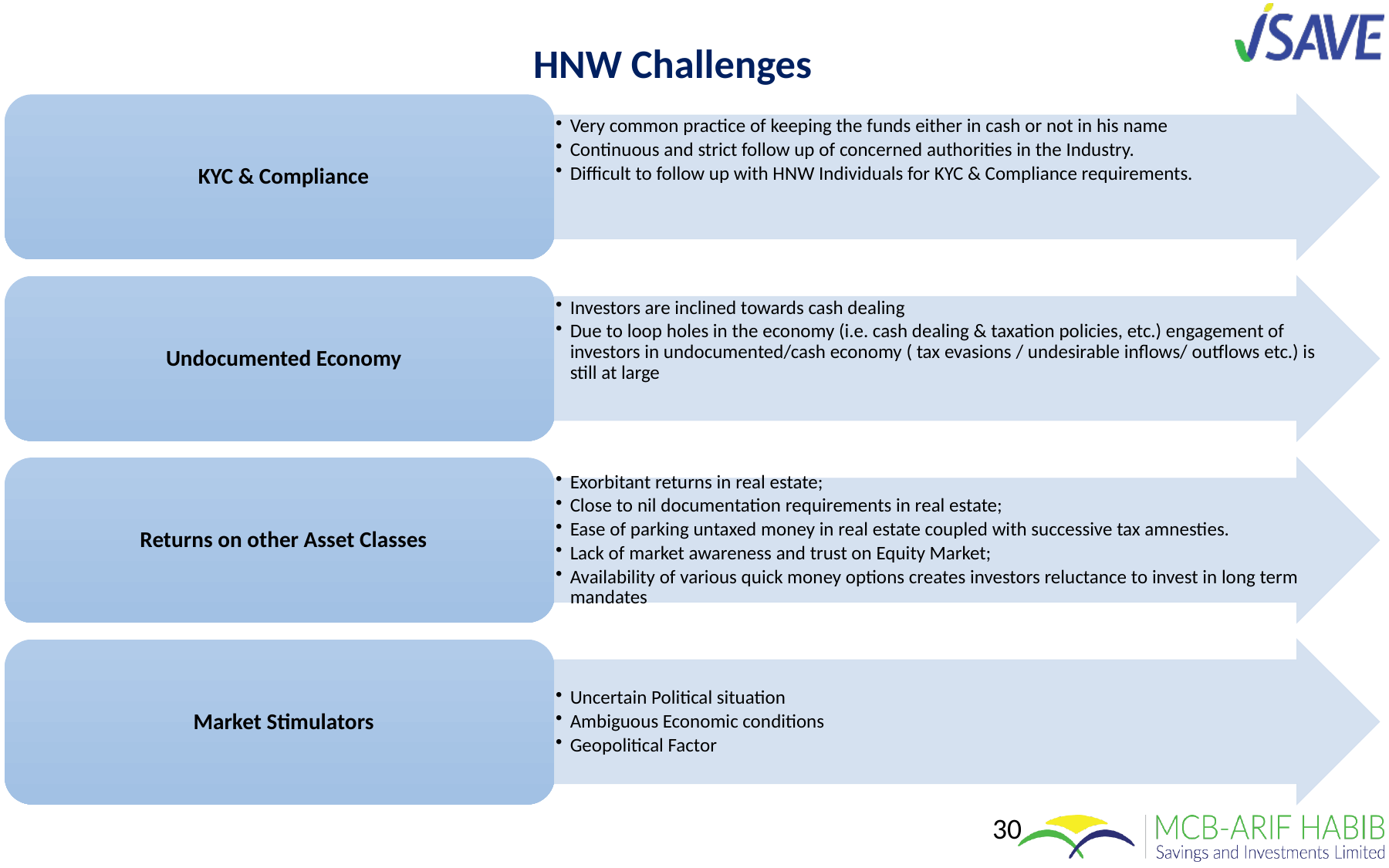

# HNW Challenges
Very common practice of keeping the funds either in cash or not in his name
Continuous and strict follow up of concerned authorities in the Industry.
Difficult to follow up with HNW Individuals for KYC & Compliance requirements.
KYC & Compliance
Investors are inclined towards cash dealing
Due to loop holes in the economy (i.e. cash dealing & taxation policies, etc.) engagement of investors in undocumented/cash economy ( tax evasions / undesirable inflows/ outflows etc.) is still at large

Undocumented Economy
Exorbitant returns in real estate;
Close to nil documentation requirements in real estate;
Ease of parking untaxed money in real estate coupled with successive tax amnesties.
Lack of market awareness and trust on Equity Market;
Availability of various quick money options creates investors reluctance to invest in long term mandates
Returns on other Asset Classes
Uncertain Political situation
Ambiguous Economic conditions
Geopolitical Factor
Market Stimulators
30